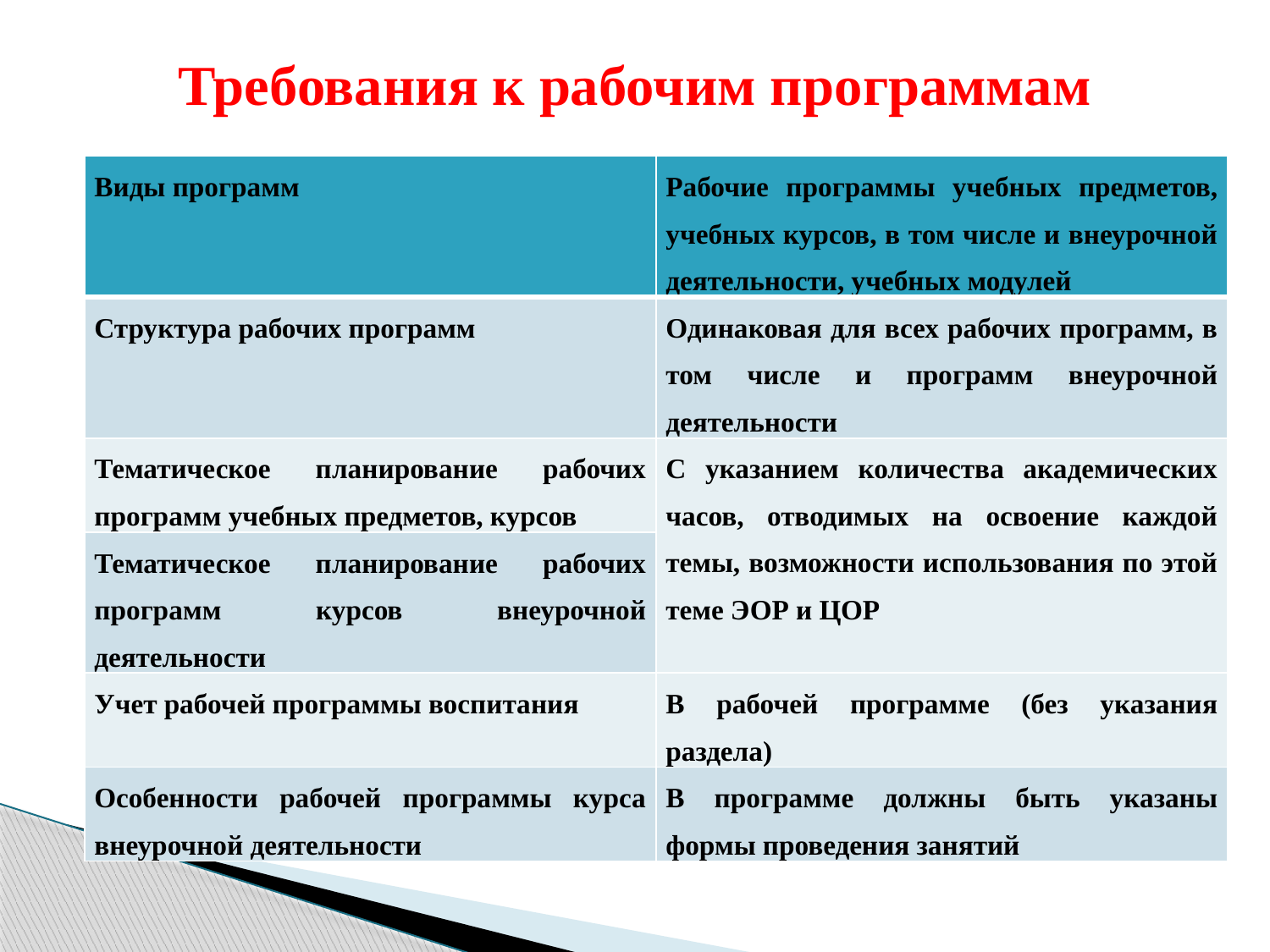

# Требования к рабочим программам
| Виды программ | Рабочие программы учебных предметов, учебных курсов, в том числе и внеурочной деятельности, учебных модулей |
| --- | --- |
| Структура рабочих программ | Одинаковая для всех рабочих программ, в том числе и программ внеурочной деятельности |
| Тематическое планирование рабочих программ учебных предметов, курсов | С указанием количества академических часов, отводимых на освоение каждой темы, возможности использования по этой теме ЭОР и ЦОР |
| Тематическое планирование рабочих программ курсов внеурочной деятельности |  |
| Учет рабочей программы воспитания | В рабочей программе (без указания раздела) |
| Особенности рабочей программы курса внеурочной деятельности | В программе должны быть указаны формы проведения занятий |